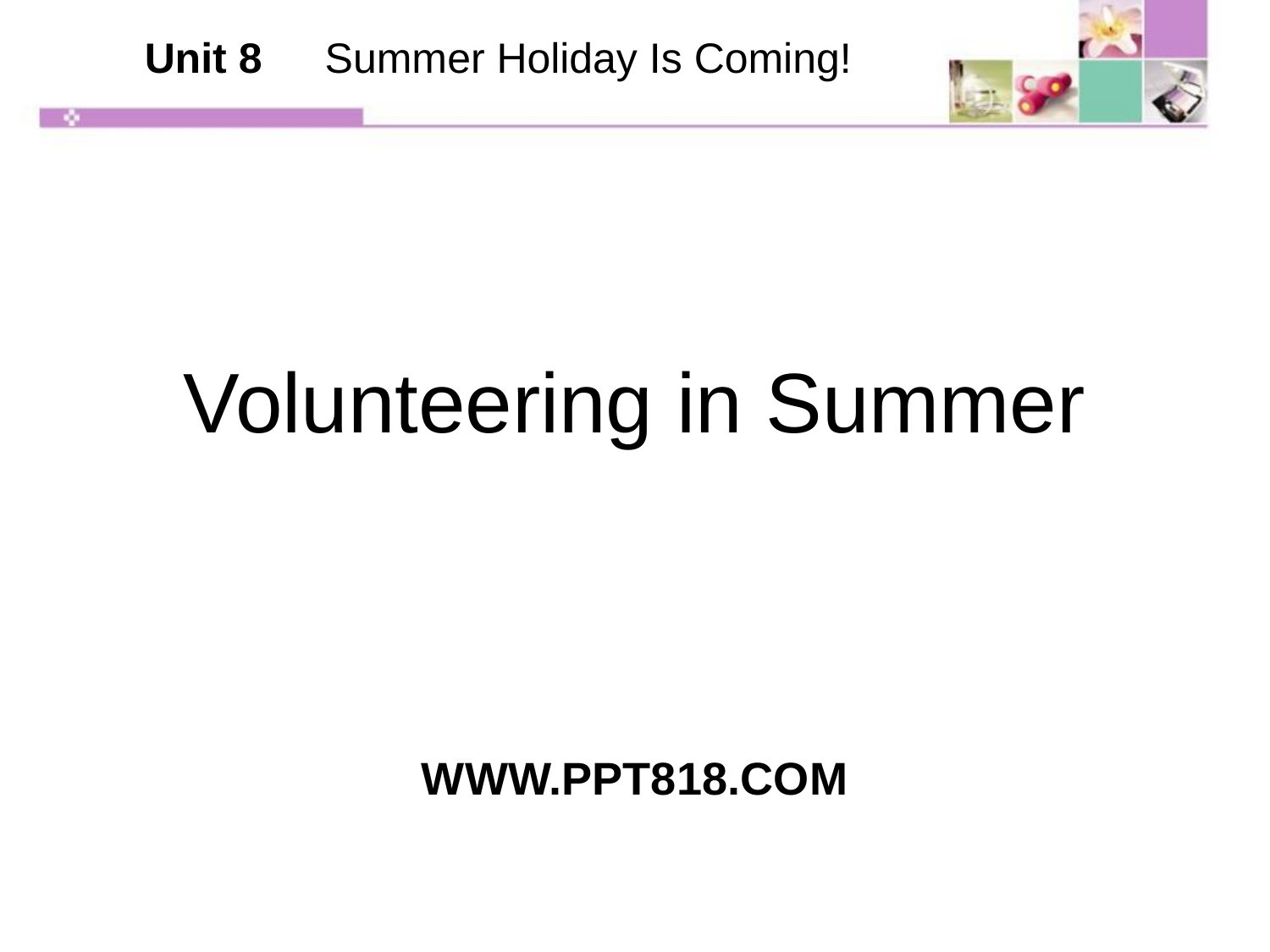

Unit 8　Summer Holiday Is Coming!
Volunteering in Summer
WWW.PPT818.COM